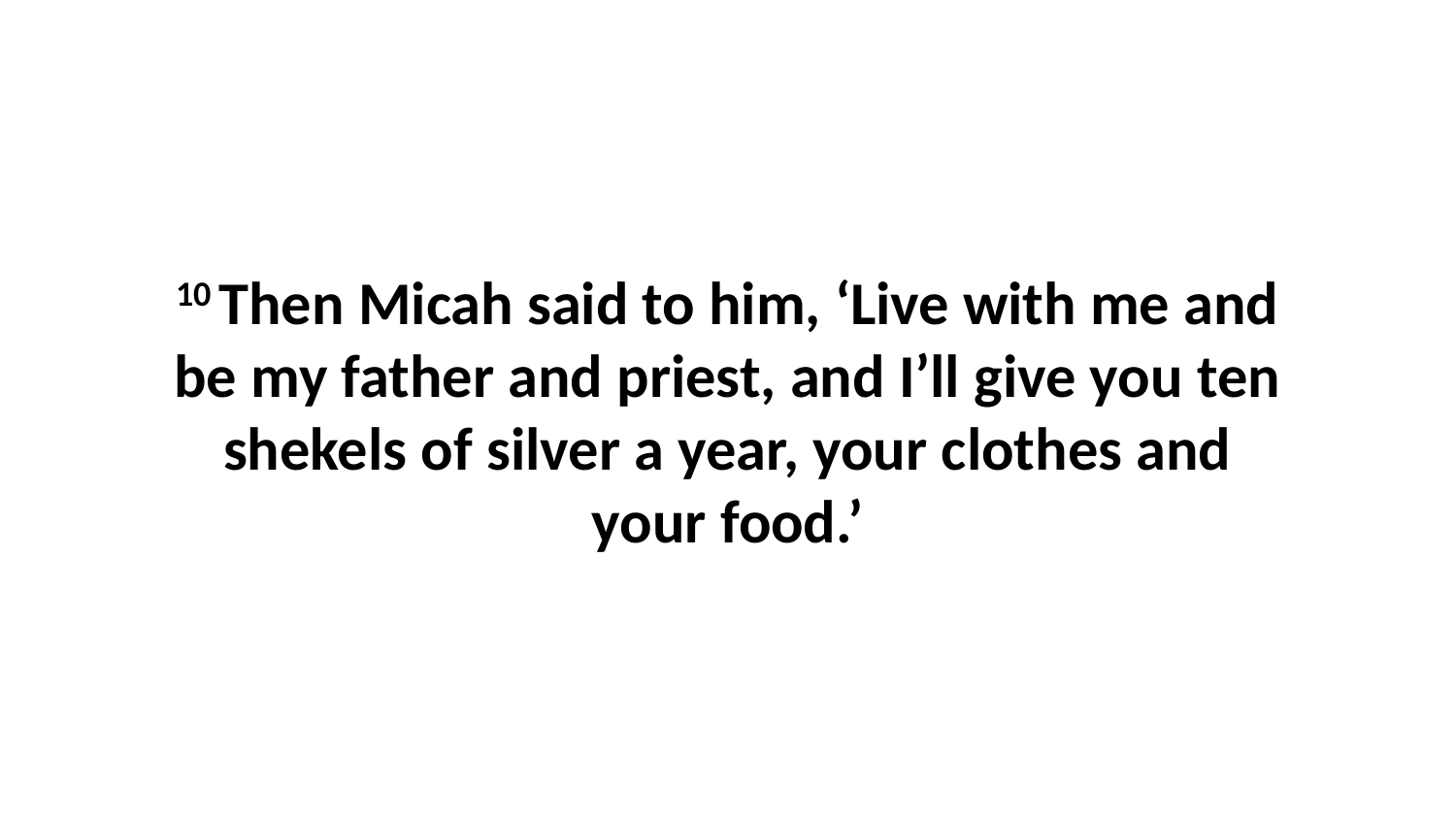

10 Then Micah said to him, ‘Live with me and be my father and priest, and I’ll give you ten shekels of silver a year, your clothes and your food.’